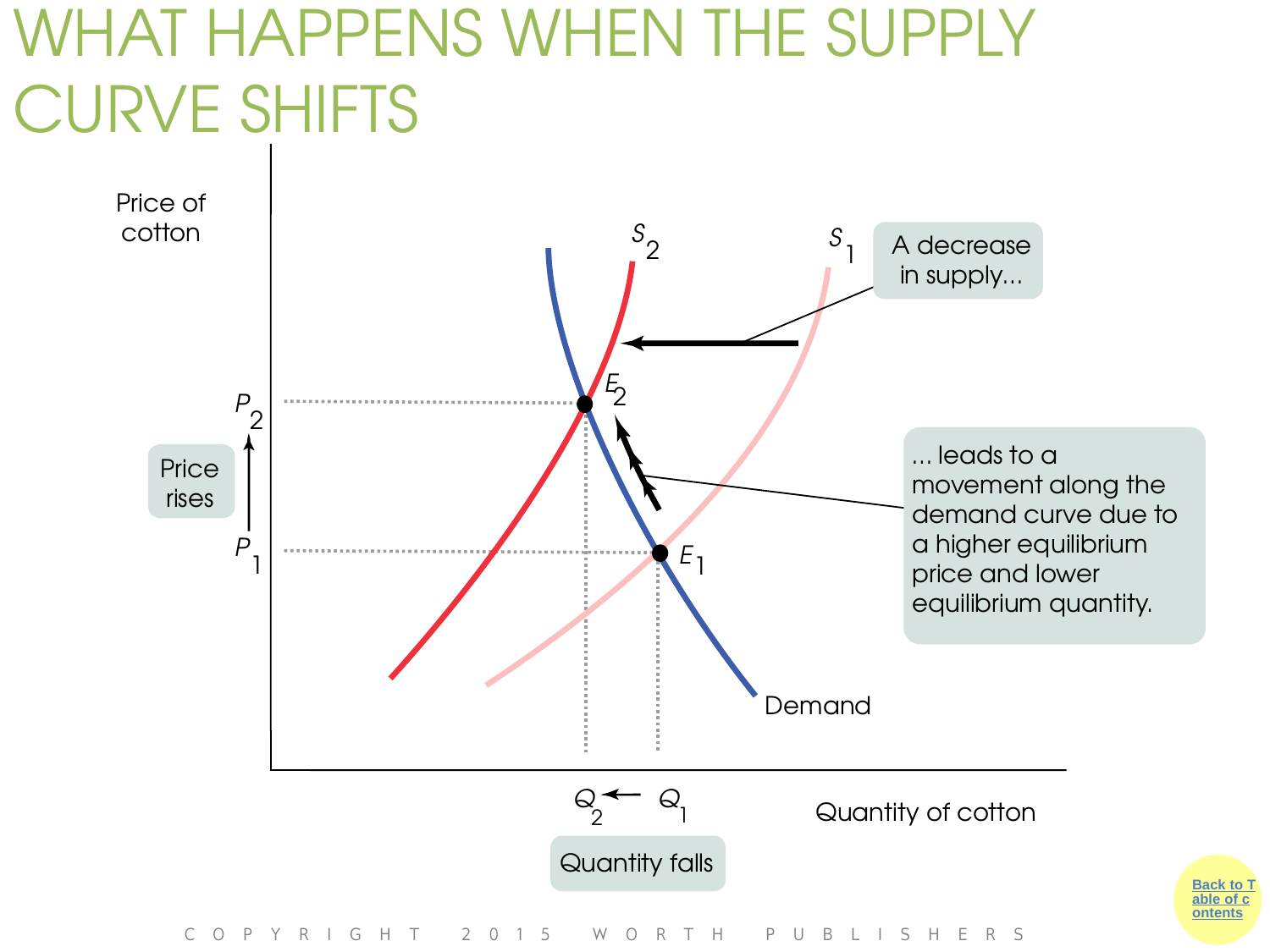

# WHAT HAPPENS WHEN THE SUPPLY CURVE SHIFTS

Price of cotton
S

S
A decrease in supply…
2
1

E
2
P

2

… leads to a movement along the demand curve due to a higher equilibrium price and lower equilibrium quantity.

Price rises

P
E

1
1
Demand

Q
Q

Quantity of cotton

1
2

Quantity falls
Copyright 2015 Worth Publishers